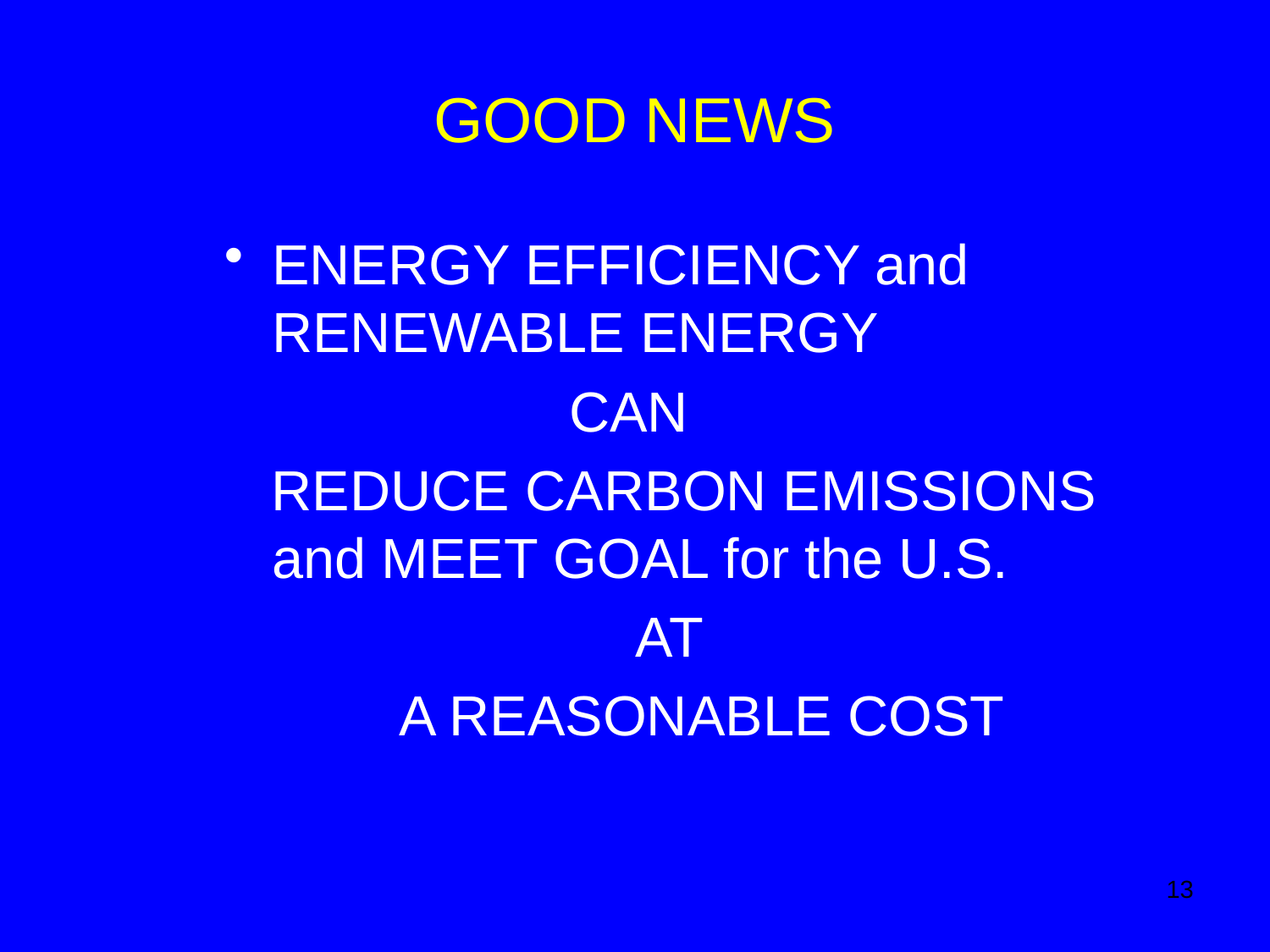

# GOOD NEWS
ENERGY EFFICIENCY and RENEWABLE ENERGY
                      CAN
   REDUCE CARBON EMISSIONS and MEET GOAL for the U.S.
			       AT
		A REASONABLE COST
13